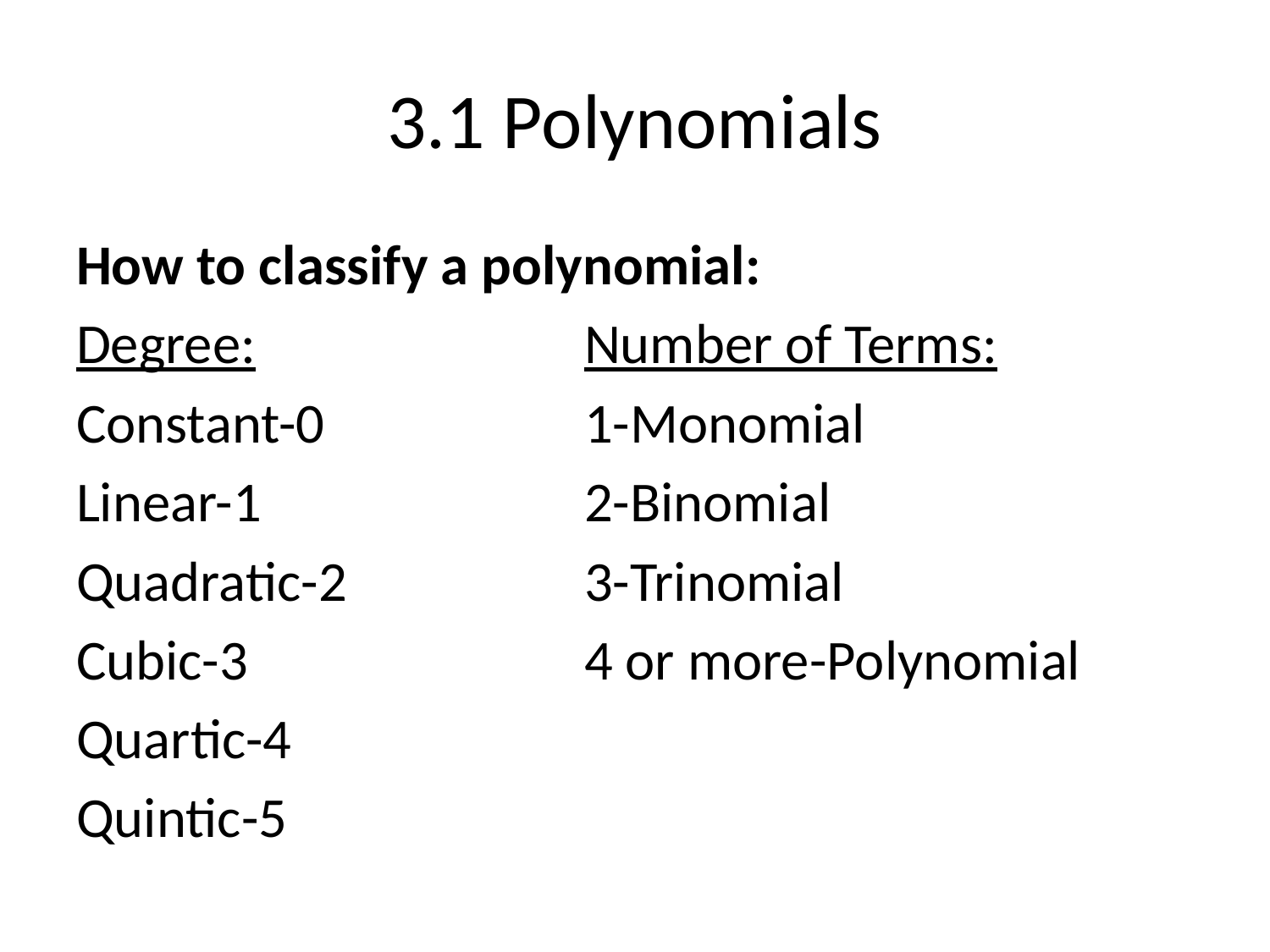

# 3.1 Polynomials
How to classify a polynomial:
Degree:			Number of Terms:
Constant-0		          1-Monomial
Linear-1			2-Binomial
Quadratic-2		3-Trinomial
Cubic-3			4 or more-Polynomial
Quartic-4
Quintic-5